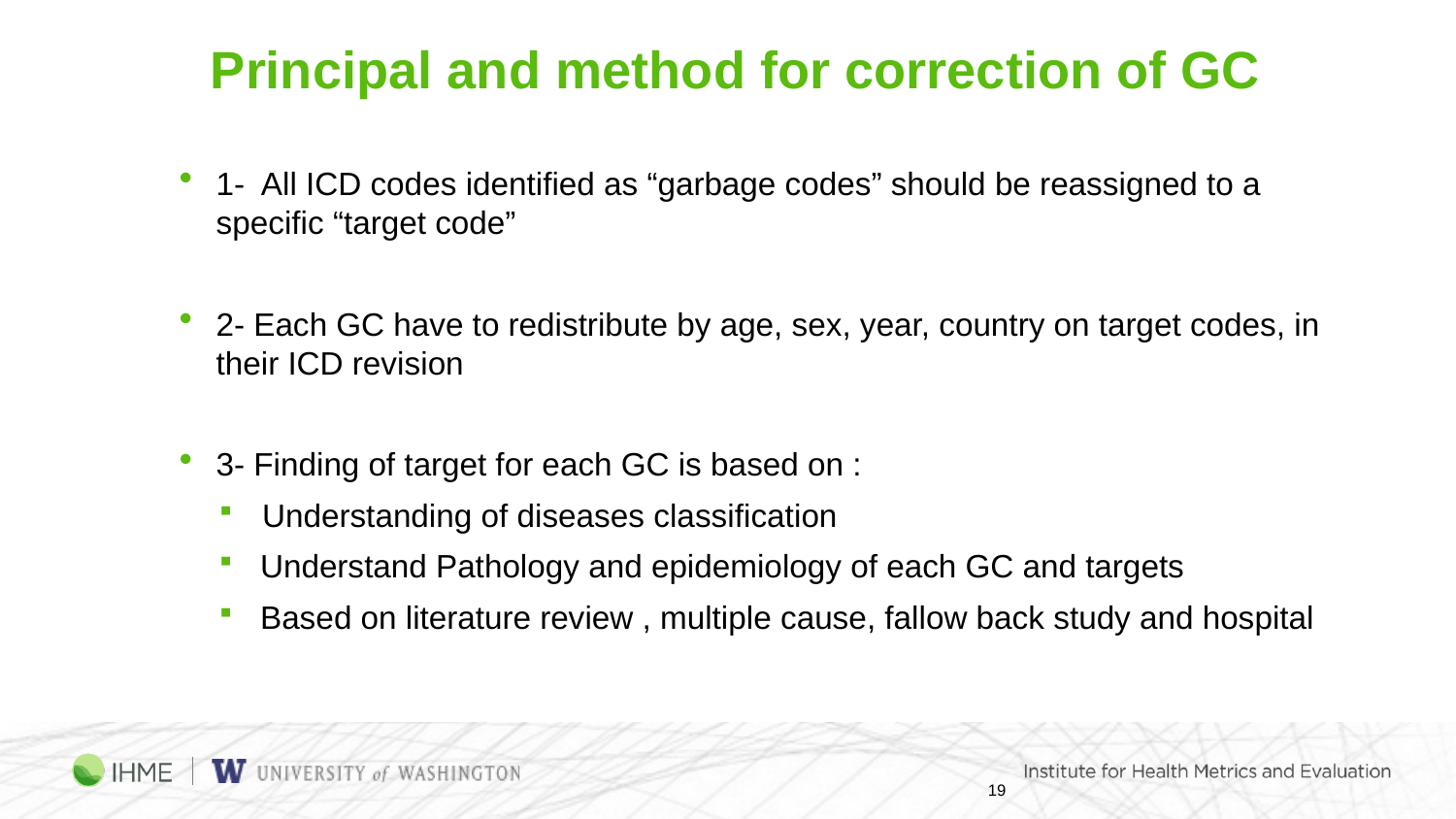

# Principal and method for correction of GC
1-  All ICD codes identified as “garbage codes” should be reassigned to a specific “target code”

2- Each GC have to redistribute by age, sex, year, country on target codes, in their ICD revision

3- Finding of target for each GC is based on :
 Understanding of diseases classification
Understand Pathology and epidemiology of each GC and targets
Based on literature review , multiple cause, fallow back study and hospital

19